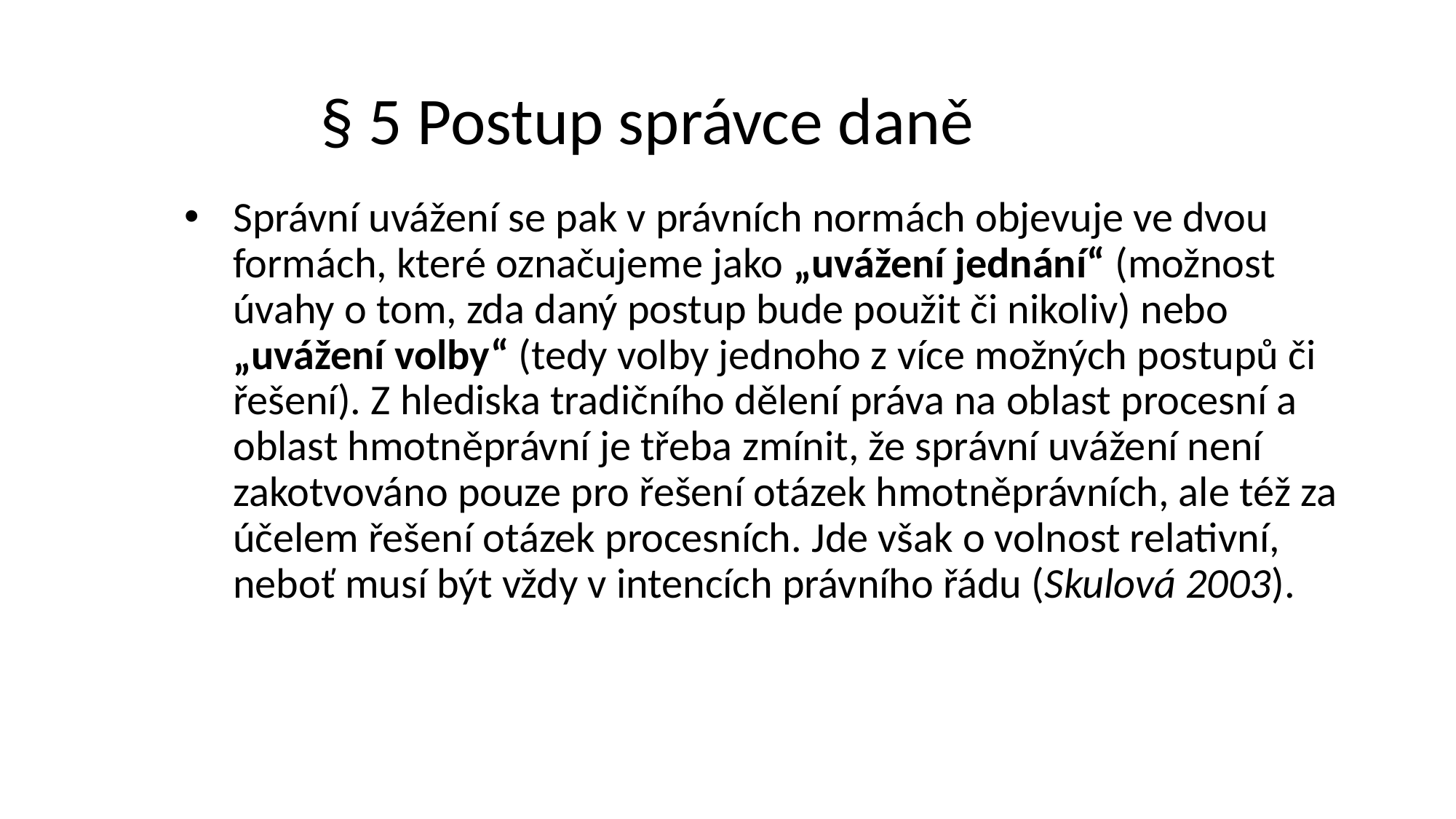

# § 5 Postup správce daně
Správní uvážení se pak v právních normách objevuje ve dvou formách, které označujeme jako „uvážení jednání“ (možnost úvahy o tom, zda daný postup bude použit či nikoliv) nebo „uvážení volby“ (tedy volby jednoho z více možných postupů či řešení). Z hlediska tradičního dělení práva na oblast procesní a oblast hmotněprávní je třeba zmínit, že správní uvážení není zakotvováno pouze pro řešení otázek hmotněprávních, ale též za účelem řešení otázek procesních. Jde však o volnost relativní, neboť musí být vždy v intencích právního řádu (Skulová 2003).